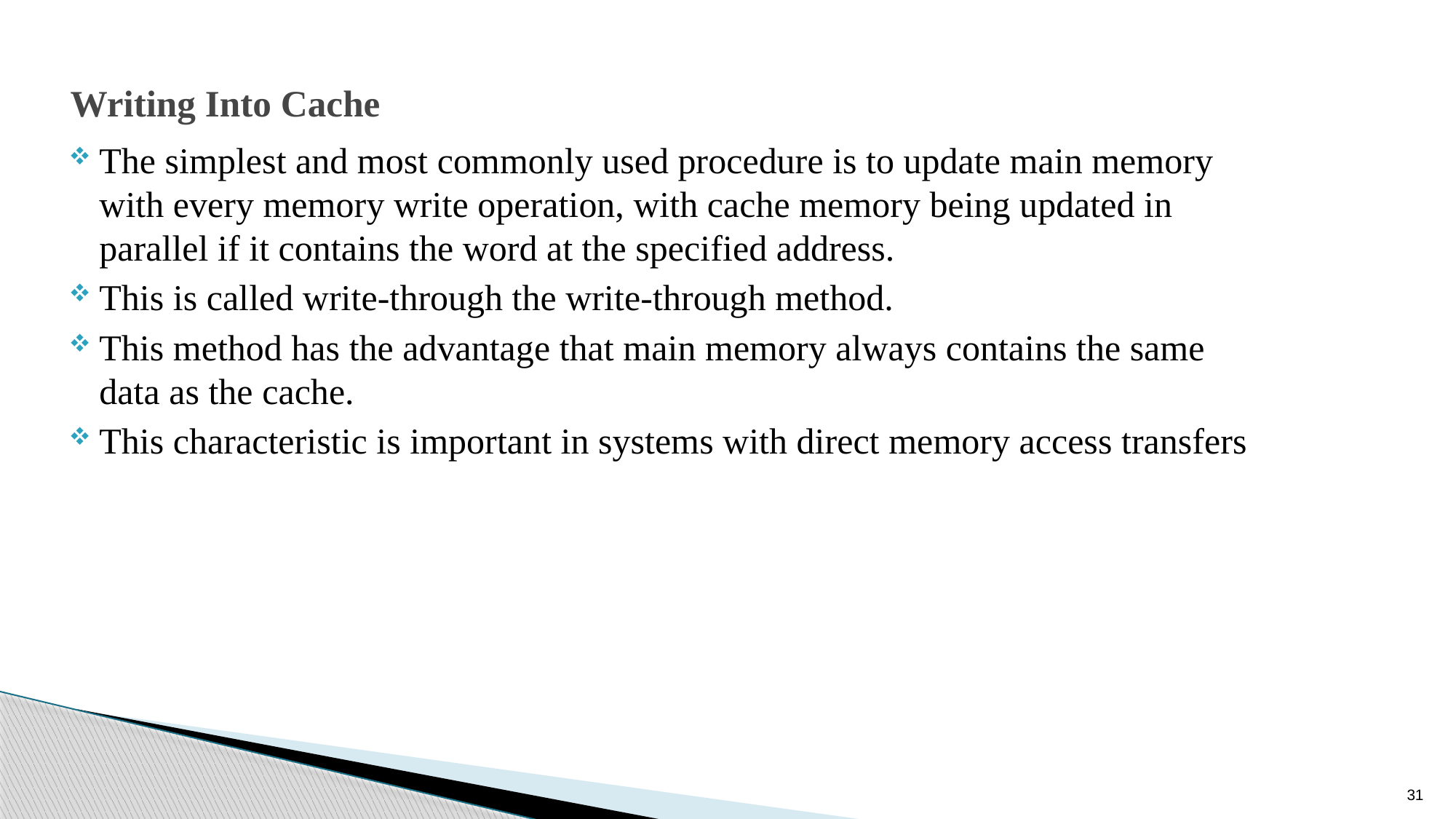

# Writing Into Cache
The simplest and most commonly used procedure is to update main memory with every memory write operation, with cache memory being updated in parallel if it contains the word at the specified address.
This is called write-through the write-through method.
This method has the advantage that main memory always contains the same data as the cache.
This characteristic is important in systems with direct memory access transfers
31